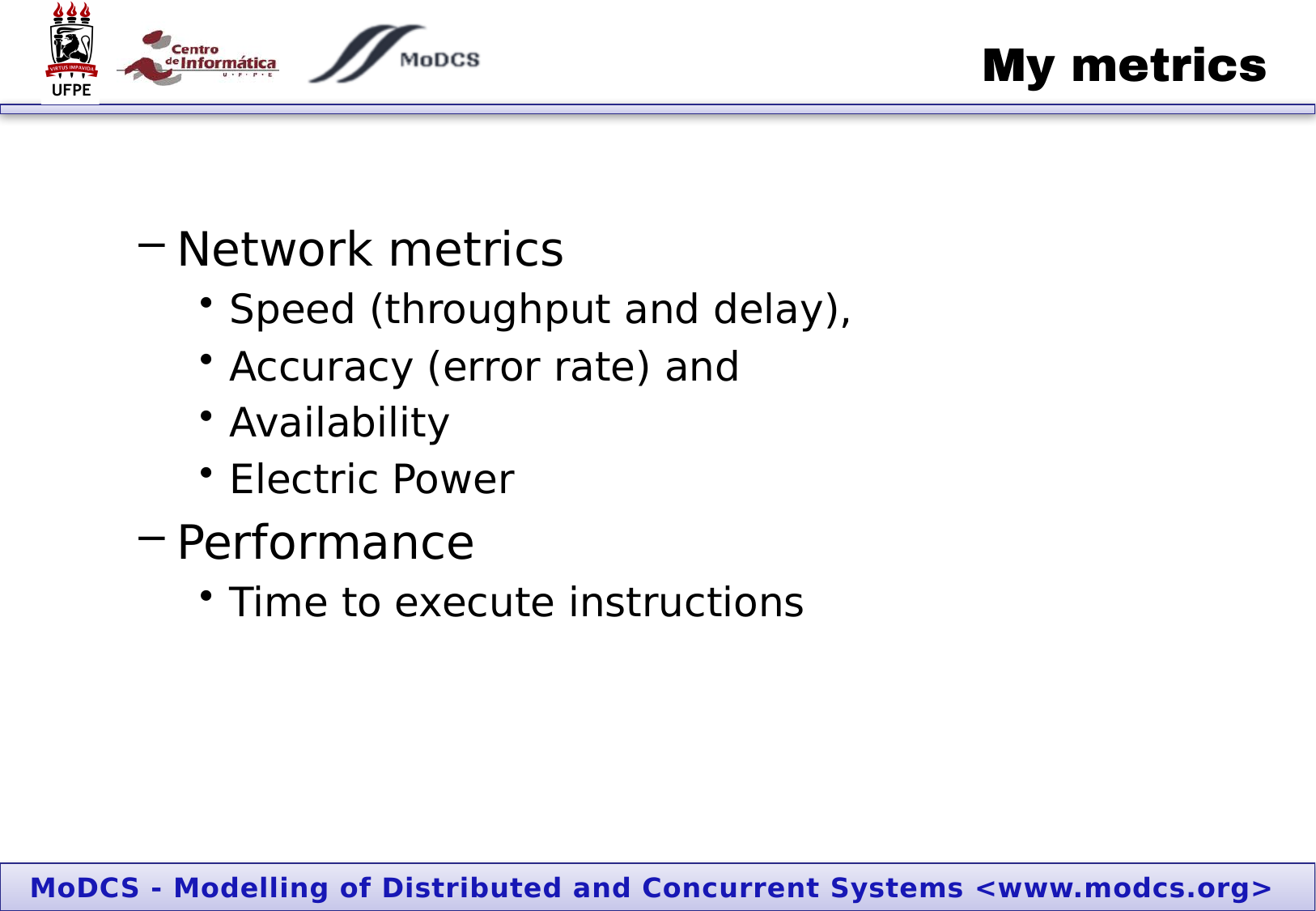

# My metrics
Network metrics
Speed (throughput and delay),
Accuracy (error rate) and
Availability
Electric Power
Performance
Time to execute instructions